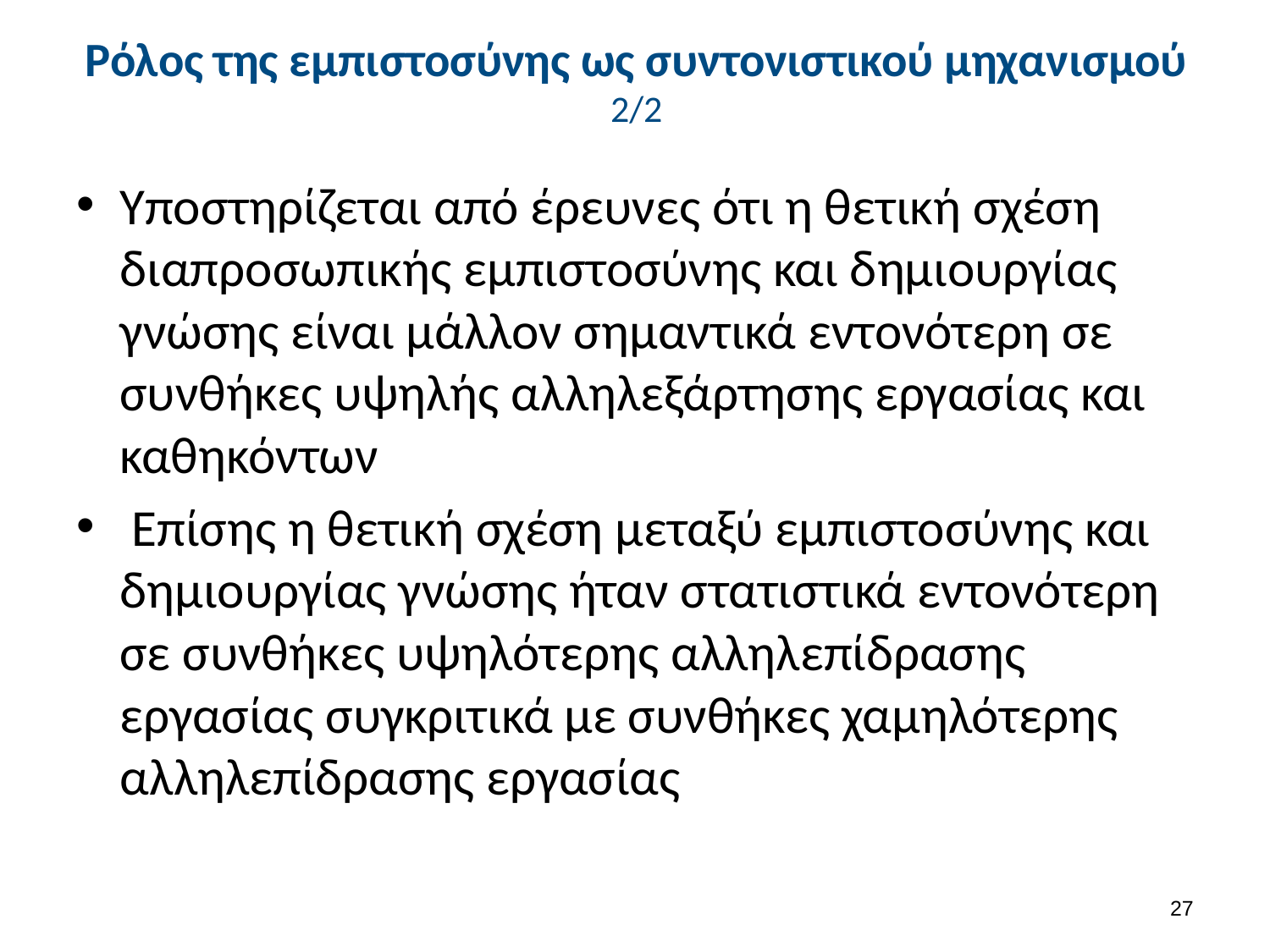

# Ρόλος της εμπιστοσύνης ως συντονιστικού μηχανισμού 2/2
Υποστηρίζεται από έρευνες ότι η θετική σχέση διαπροσωπικής εμπιστοσύνης και δημιουργίας γνώσης είναι μάλλον σημαντικά εντονότερη σε συνθήκες υψηλής αλληλεξάρτησης εργασίας και καθηκόντων
 Επίσης η θετική σχέση μεταξύ εμπιστοσύνης και δημιουργίας γνώσης ήταν στατιστικά εντονότερη σε συνθήκες υψηλότερης αλληλεπίδρασης εργασίας συγκριτικά με συνθήκες χαμηλότερης αλληλεπίδρασης εργασίας

27